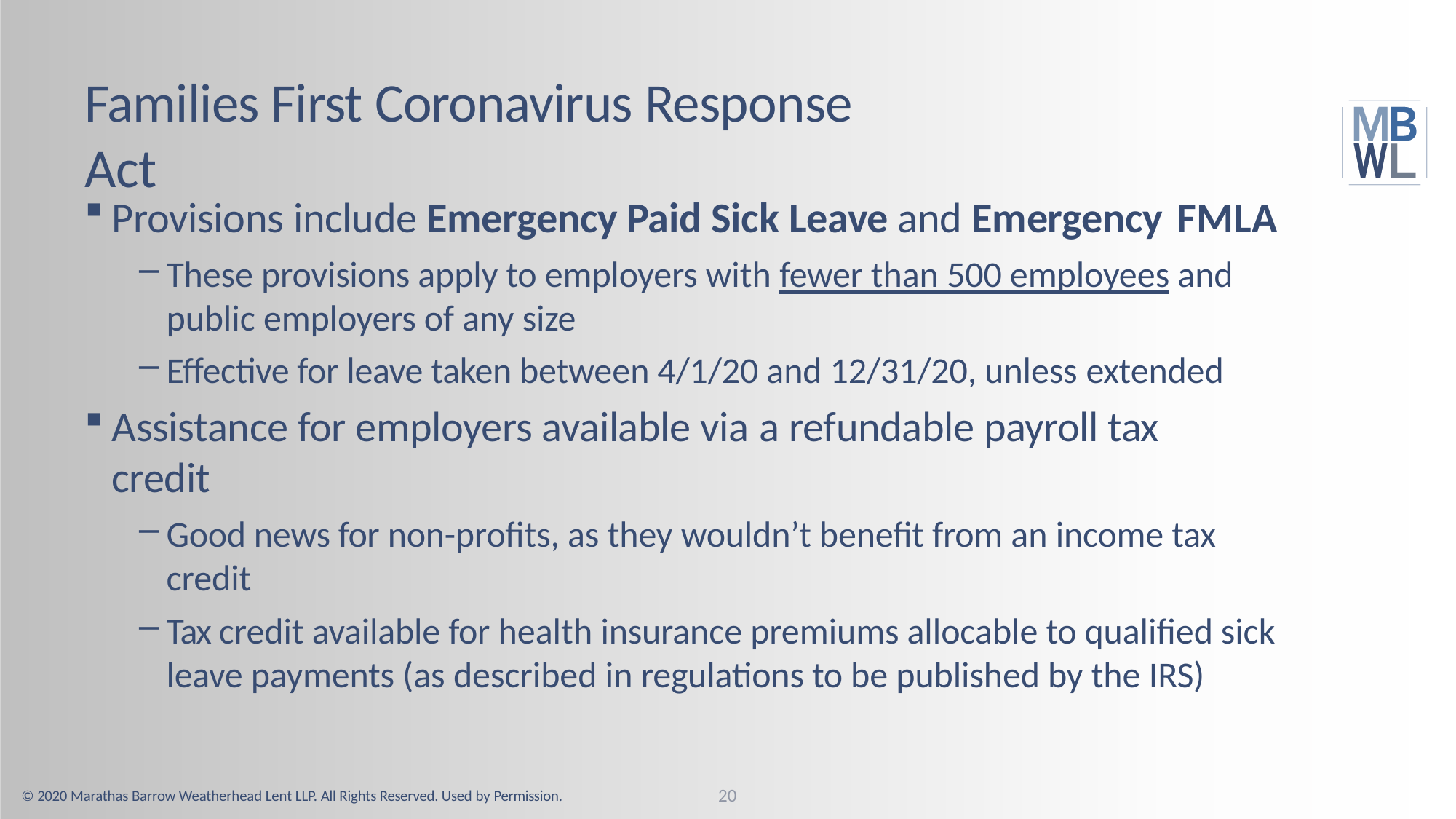

# Families First Coronavirus Response Act
Provisions include Emergency Paid Sick Leave and Emergency FMLA
These provisions apply to employers with fewer than 500 employees and  public employers of any size
Effective for leave taken between 4/1/20 and 12/31/20, unless extended
Assistance for employers available via a refundable payroll tax credit
Good news for non-profits, as they wouldn’t benefit from an income tax credit
Tax credit available for health insurance premiums allocable to qualified sick  leave payments (as described in regulations to be published by the IRS)
20
© 2020 Marathas Barrow Weatherhead Lent LLP. All Rights Reserved. Used by Permission.